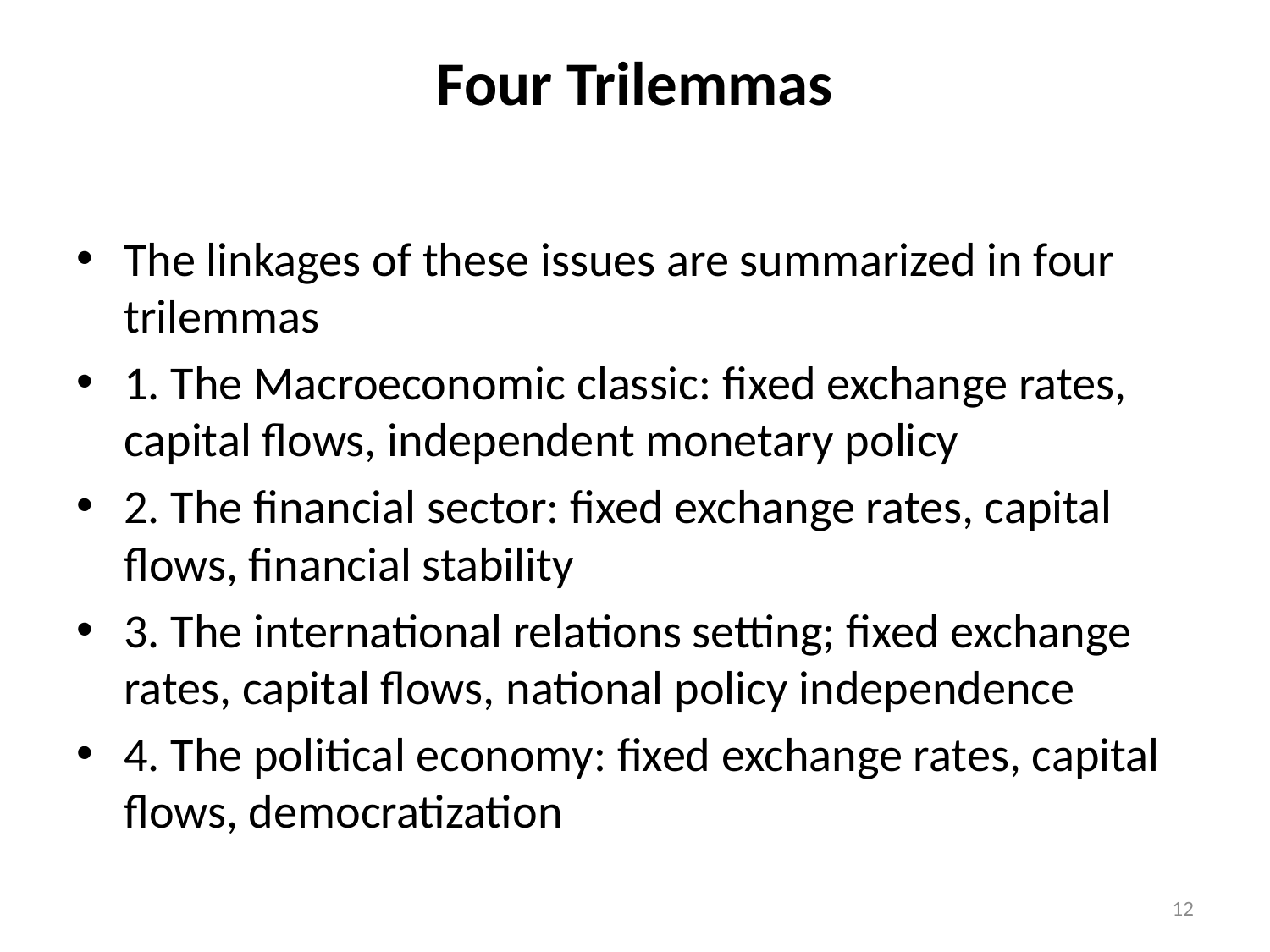

Four Trilemmas
The linkages of these issues are summarized in four trilemmas
1. The Macroeconomic classic: fixed exchange rates, capital flows, independent monetary policy
2. The financial sector: fixed exchange rates, capital flows, financial stability
3. The international relations setting; fixed exchange rates, capital flows, national policy independence
4. The political economy: fixed exchange rates, capital flows, democratization
12